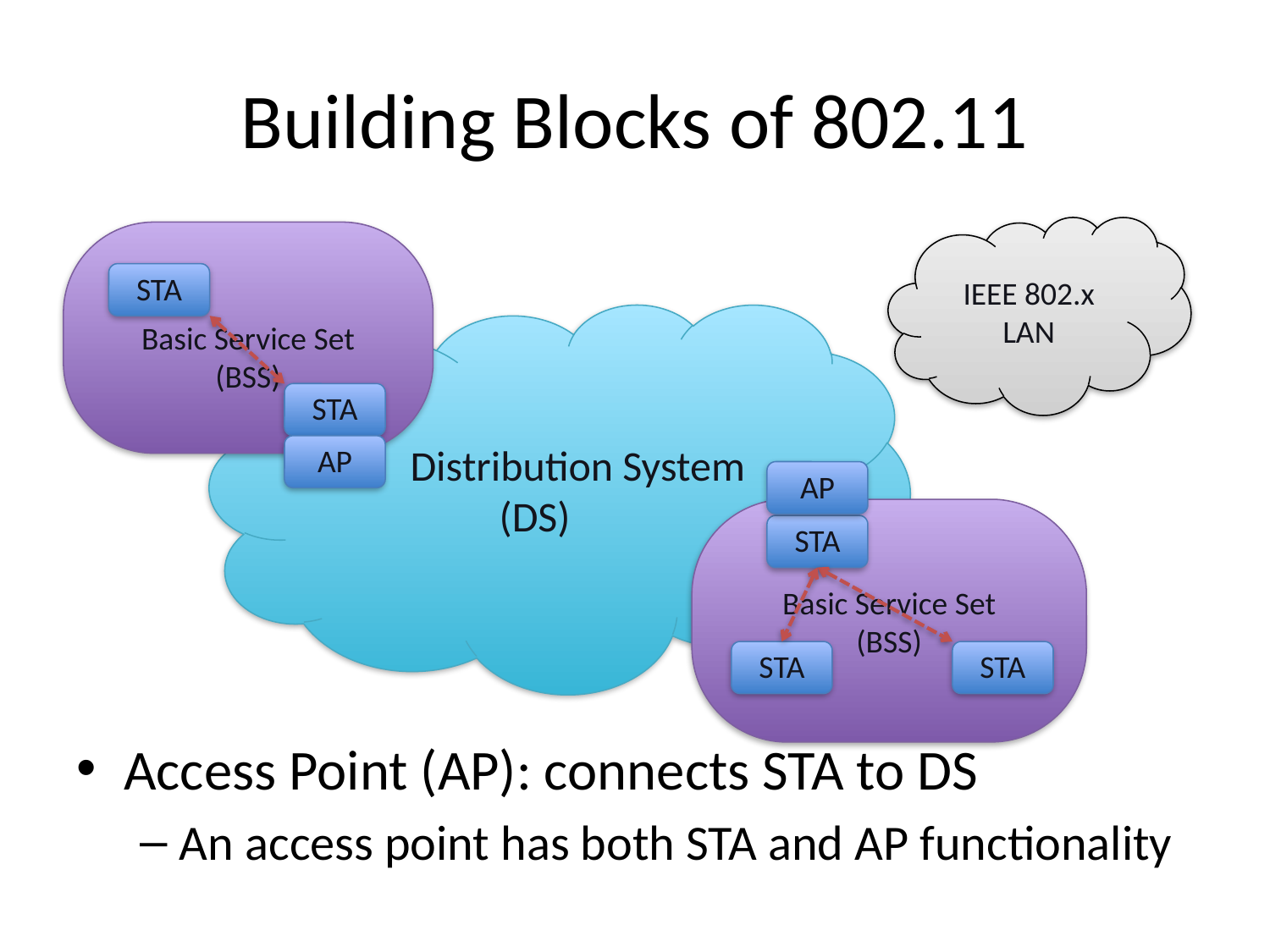

# Building Blocks of 802.11
IEEE 802.x LAN

Basic Service Set
(BSS)
STA
         Distribution System
(DS)
STA
AP
AP
Basic Service Set
(BSS)
STA
STA
STA
Access Point (AP): connects STA to DS
An access point has both STA and AP functionality